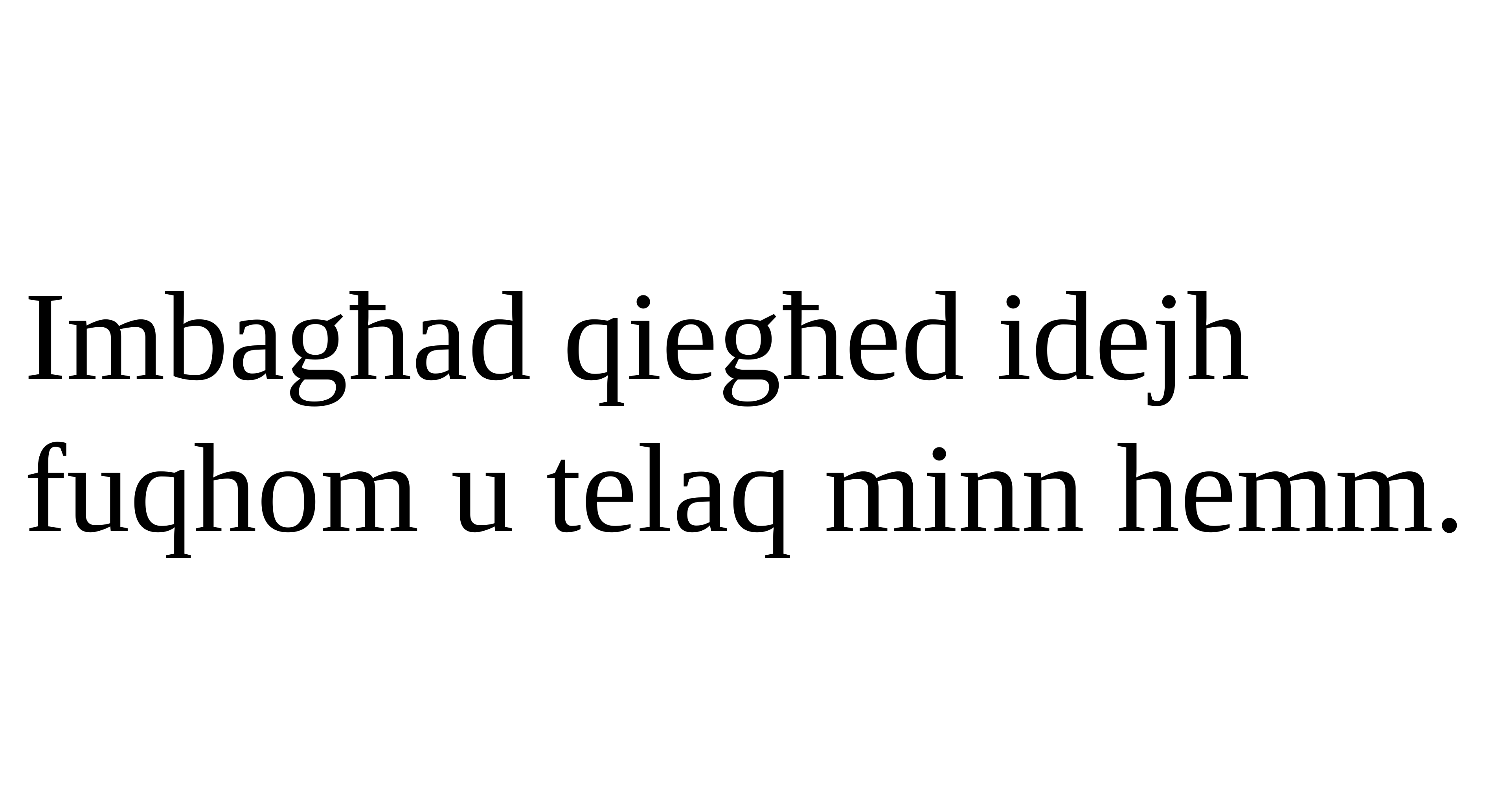

Imbagħad qiegħed idejh fuqhom u telaq minn hemm.
Salm Responsorjali
Salm Responsorjali